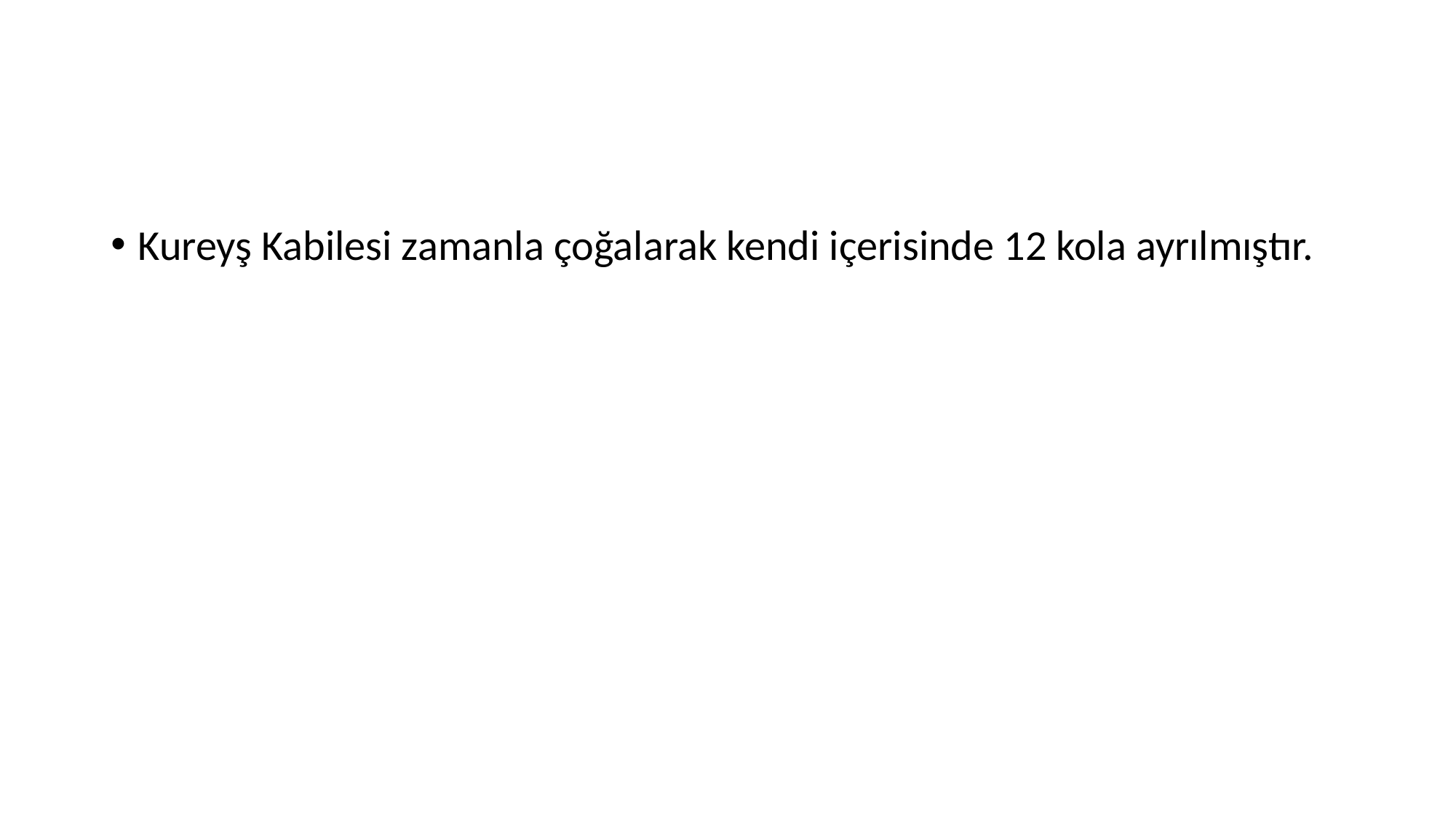

#
Kureyş Kabilesi zamanla çoğalarak kendi içerisinde 12 kola ayrılmıştır.